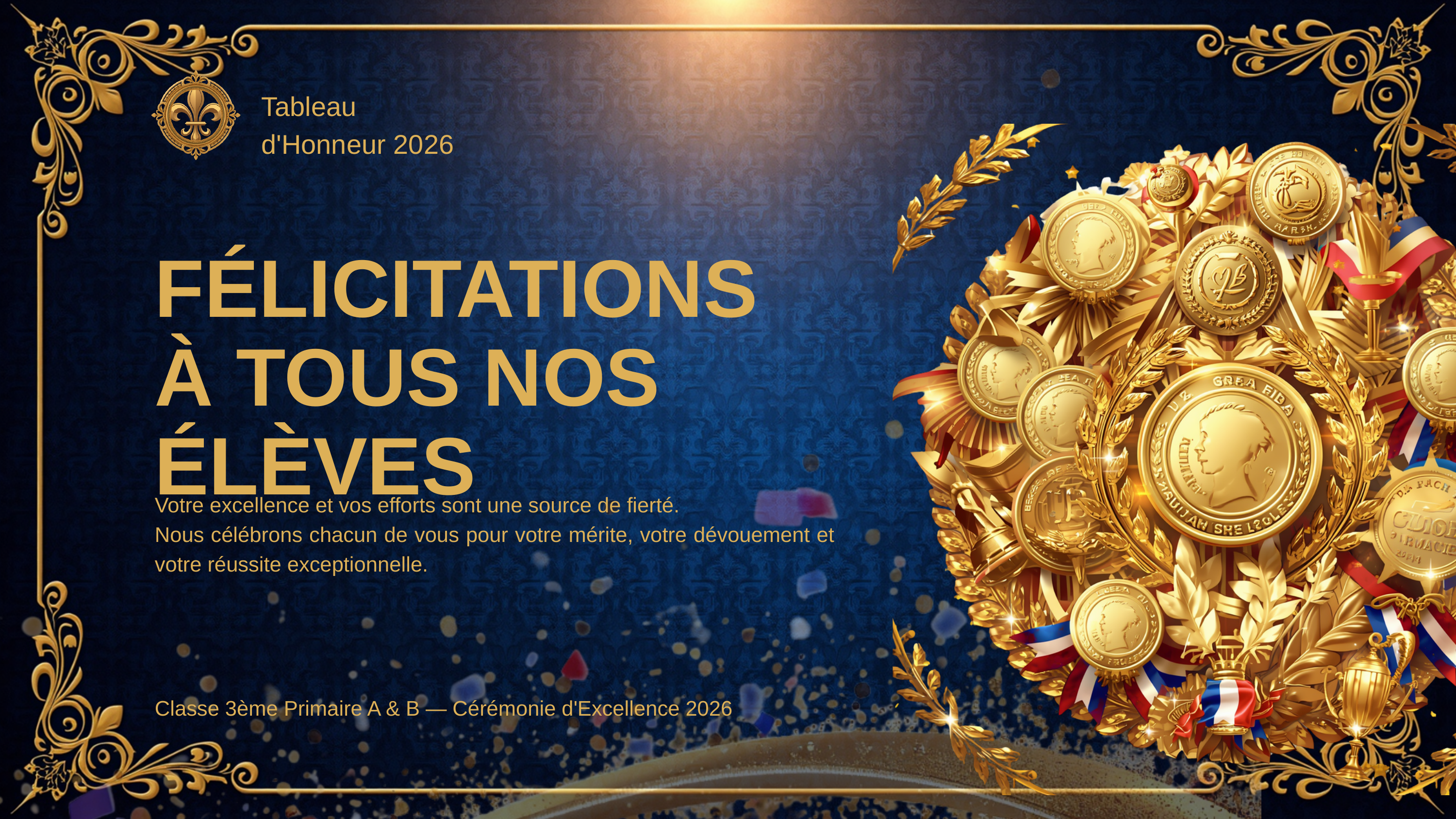

Tableau d'Honneur 2026

FÉLICITATIONS
À TOUS NOS ÉLÈVES
Votre excellence et vos efforts sont une source de fierté.
Nous célébrons chacun de vous pour votre mérite, votre dévouement et votre réussite exceptionnelle.
Classe 3ème Primaire A & B — Cérémonie d'Excellence 2026